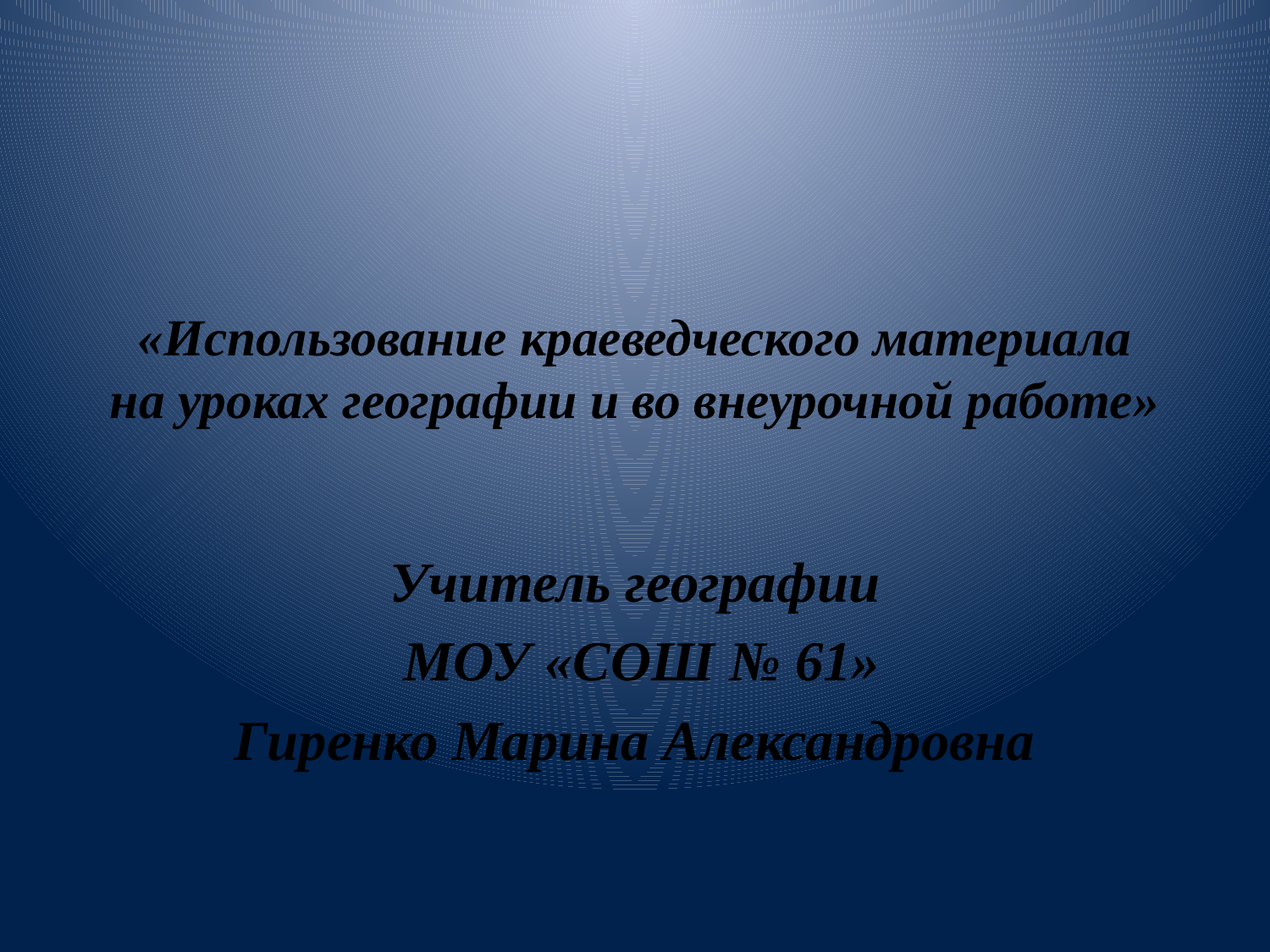

# «Использование краеведческого материала на уроках географии и во внеурочной работе»
Учитель географии
 МОУ «СОШ № 61»
Гиренко Марина Александровна